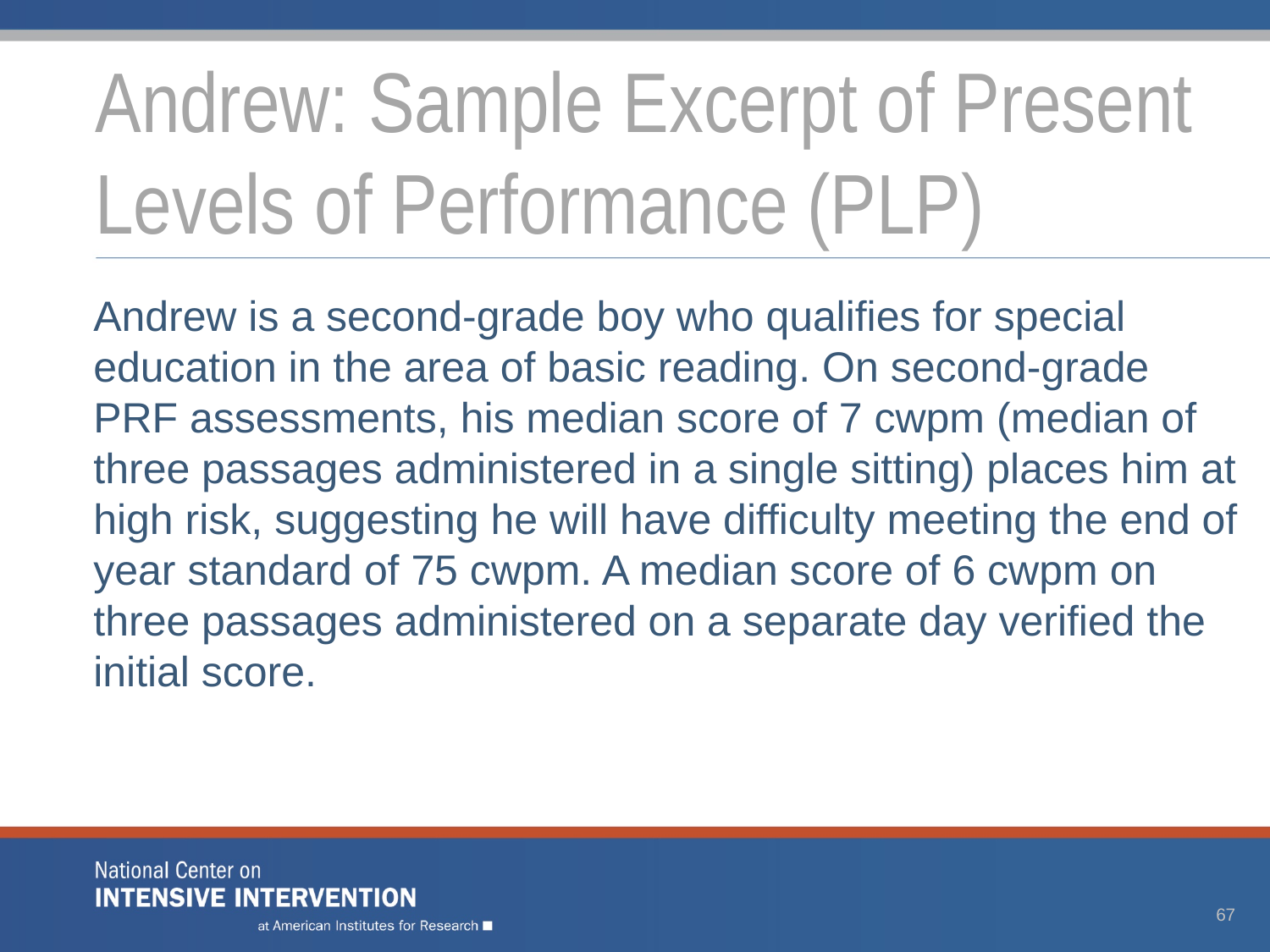

# Andrew: Sample Excerpt of Present Levels of Performance (PLP)
Andrew is a second-grade boy who qualifies for special education in the area of basic reading. On second-grade PRF assessments, his median score of 7 cwpm (median of three passages administered in a single sitting) places him at high risk, suggesting he will have difficulty meeting the end of year standard of 75 cwpm. A median score of 6 cwpm on three passages administered on a separate day verified the initial score.
67